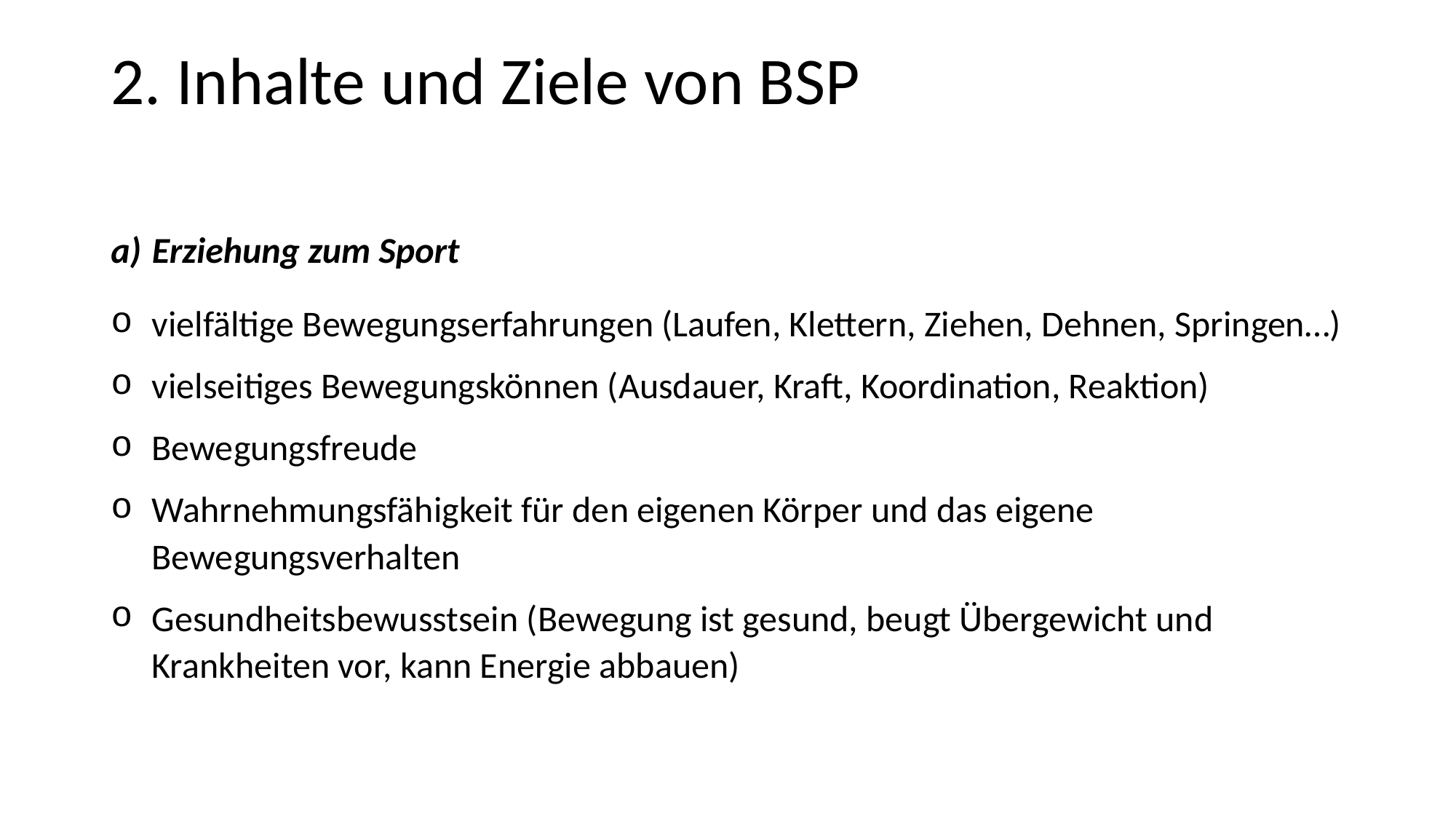

# 2. Inhalte und Ziele von BSP
Erziehung zum Sport
vielfältige Bewegungserfahrungen (Laufen, Klettern, Ziehen, Dehnen, Springen…)
vielseitiges Bewegungskönnen (Ausdauer, Kraft, Koordination, Reaktion)
Bewegungsfreude
Wahrnehmungsfähigkeit für den eigenen Körper und das eigene Bewegungsverhalten
Gesundheitsbewusstsein (Bewegung ist gesund, beugt Übergewicht und Krankheiten vor, kann Energie abbauen)